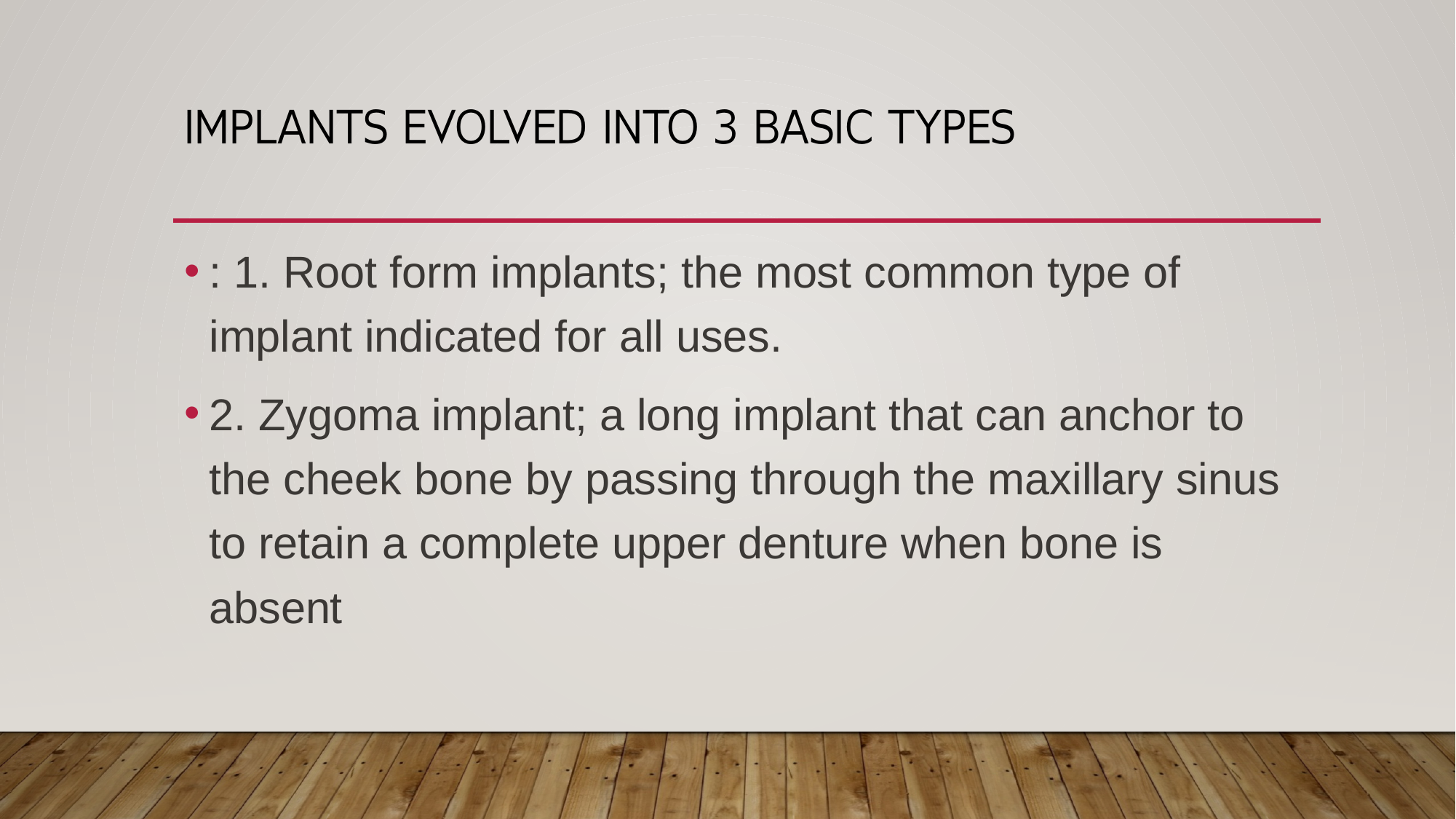

# Implants evolved into 3 basic types
: 1. Root form implants; the most common type of implant indicated for all uses.
2. Zygoma implant; a long implant that can anchor to the cheek bone by passing through the maxillary sinus to retain a complete upper denture when bone is absent